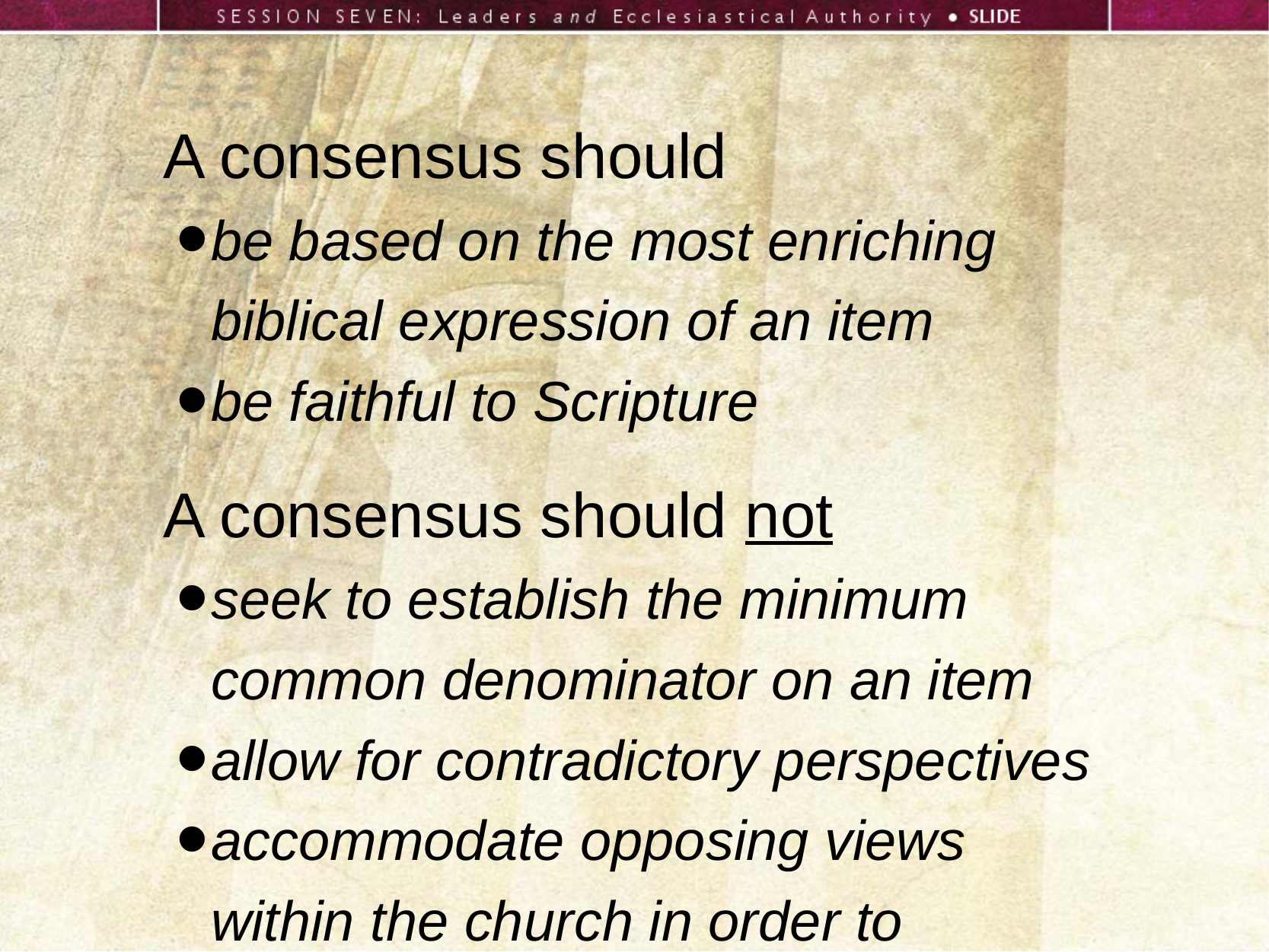

A consensus should
be based on the most enriching biblical expression of an item
be faithful to Scripture

A consensus should not
seek to establish the minimum common denominator on an item
allow for contradictory perspectives
accommodate opposing views within the church in order to preserve unity